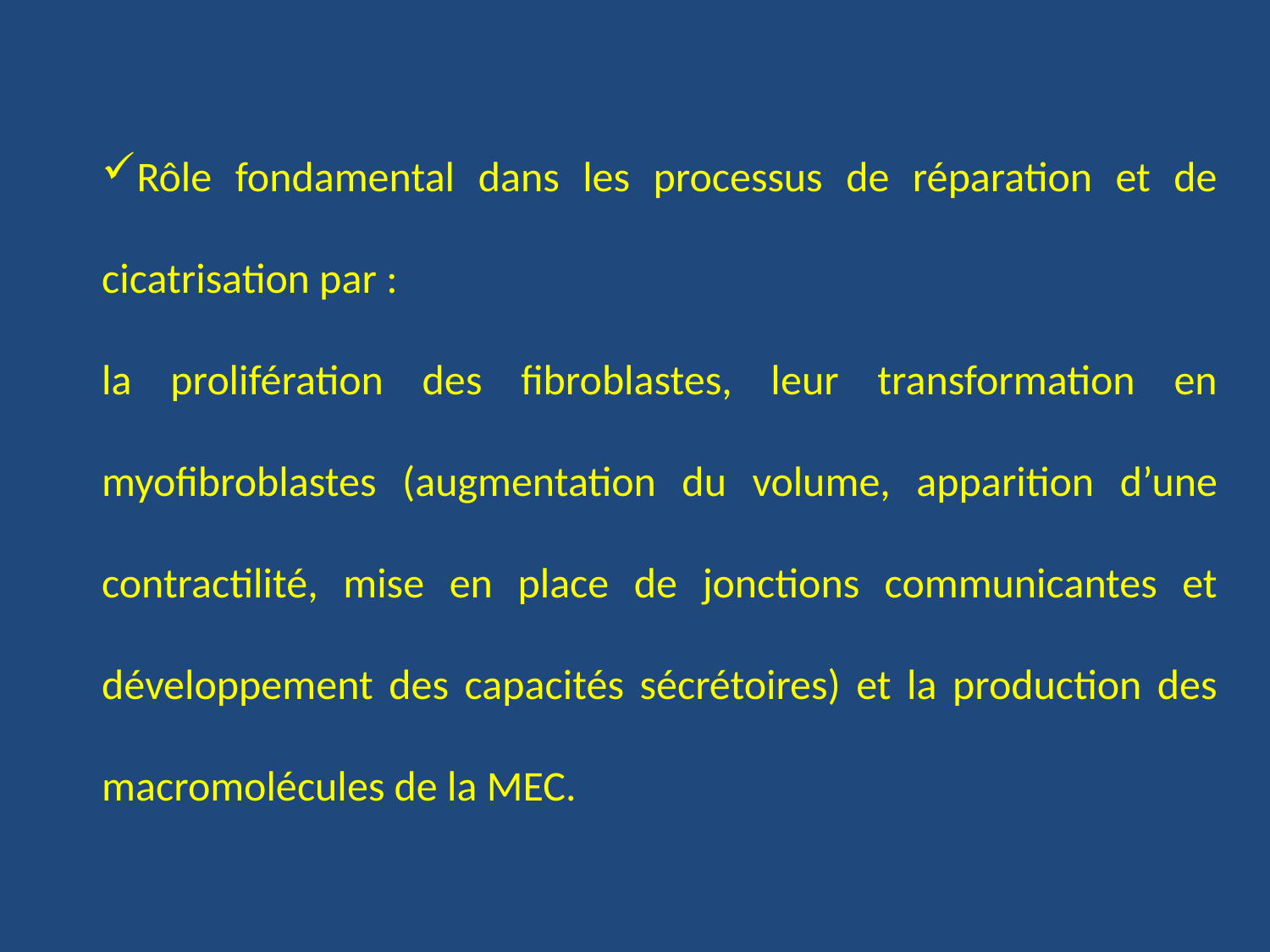

Rôle fondamental dans les processus de réparation et de cicatrisation par :
la prolifération des fibroblastes, leur transformation en myofibroblastes (augmentation du volume, apparition d’une contractilité, mise en place de jonctions communicantes et développement des capacités sécrétoires) et la production des macromolécules de la MEC.